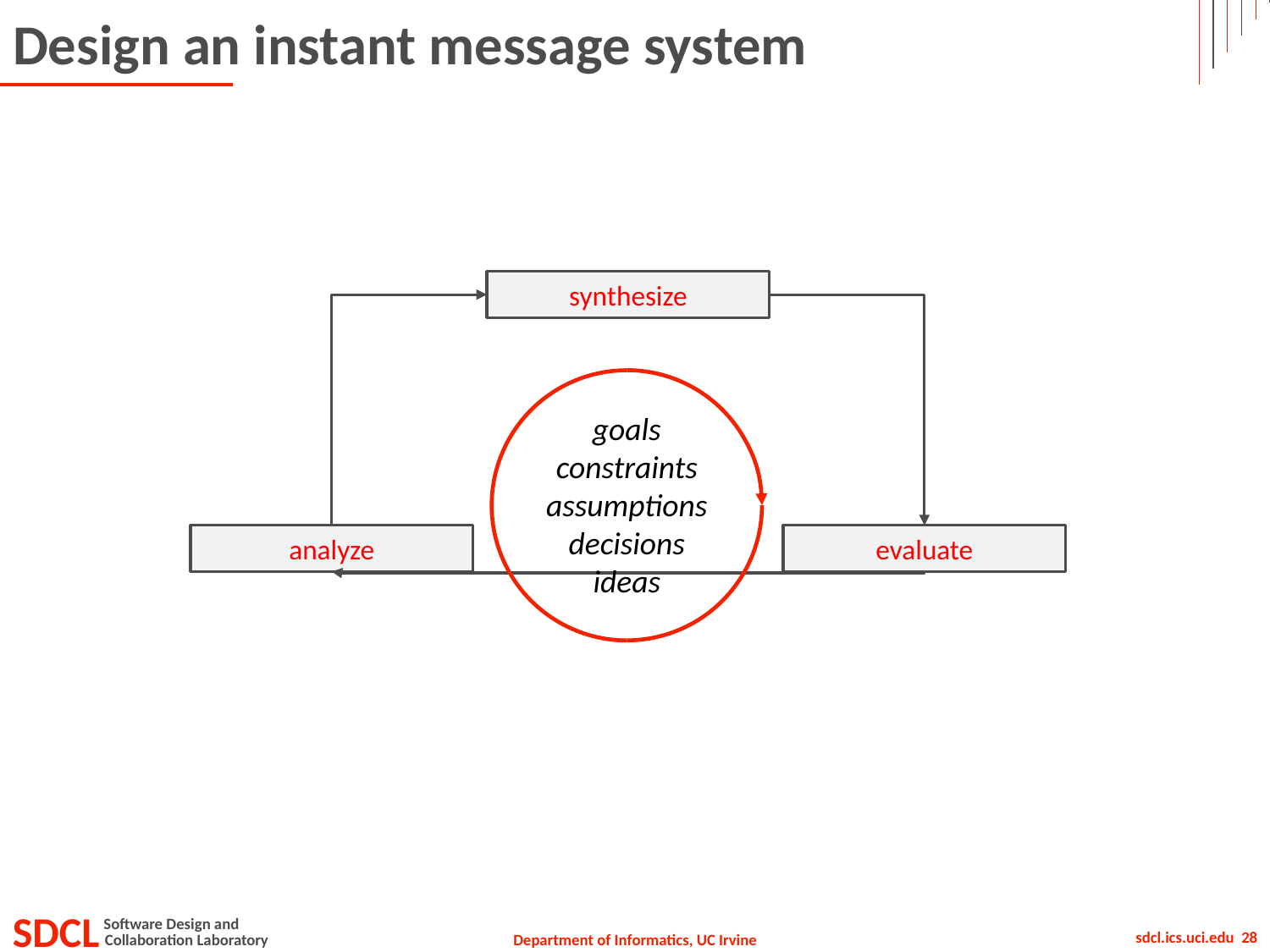

# Design an instant message system
synthesize

goals
constraints
assumptions
decisions
ideas
analyze
evaluate